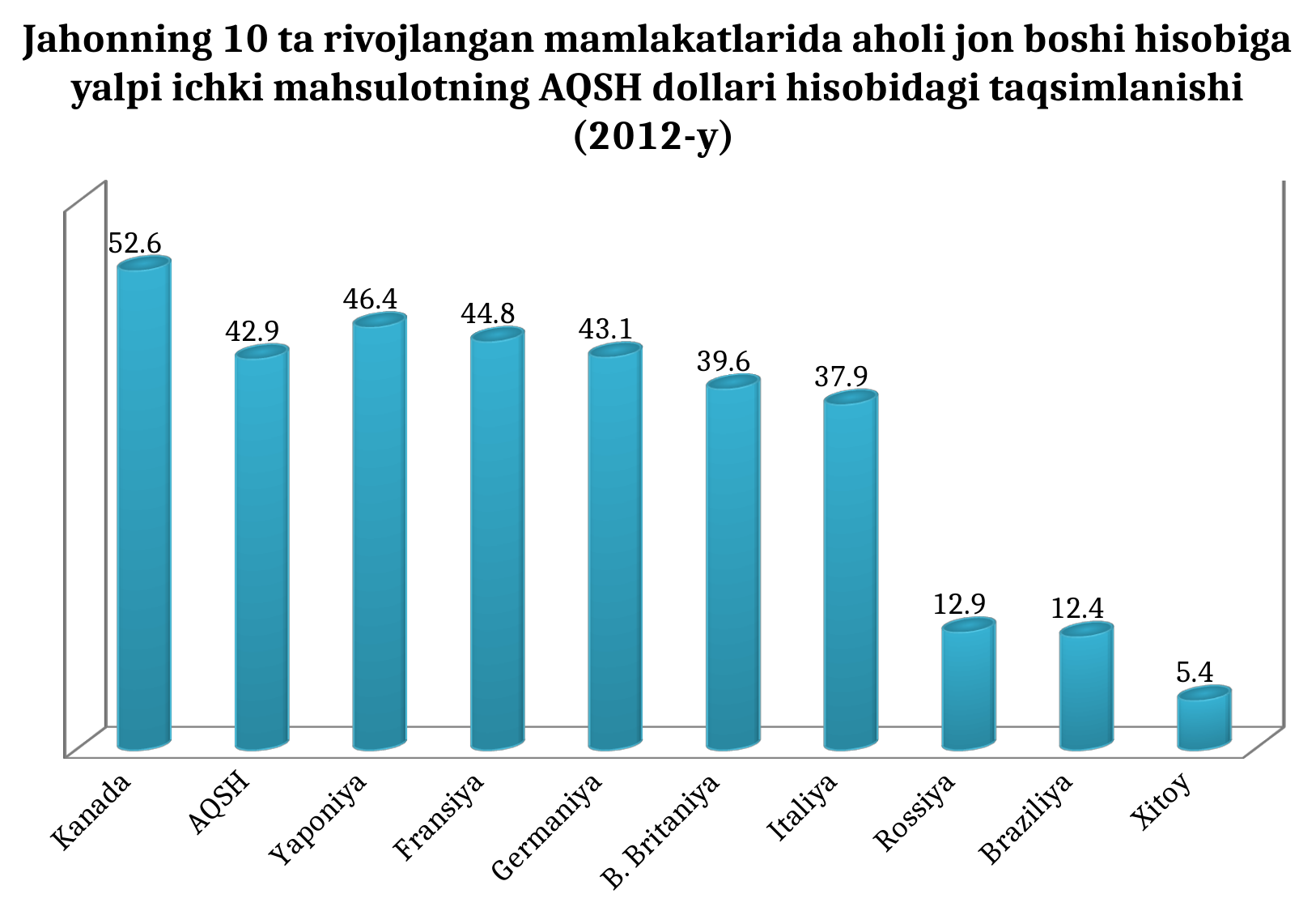

Jahonning 10 ta rivojlangan mamlakatlarida aholi jon boshi hisobiga yalpi ichki mahsulotning AQSH dollari hisobidagi taqsimlanishi (2012-y)

[unsupported chart]